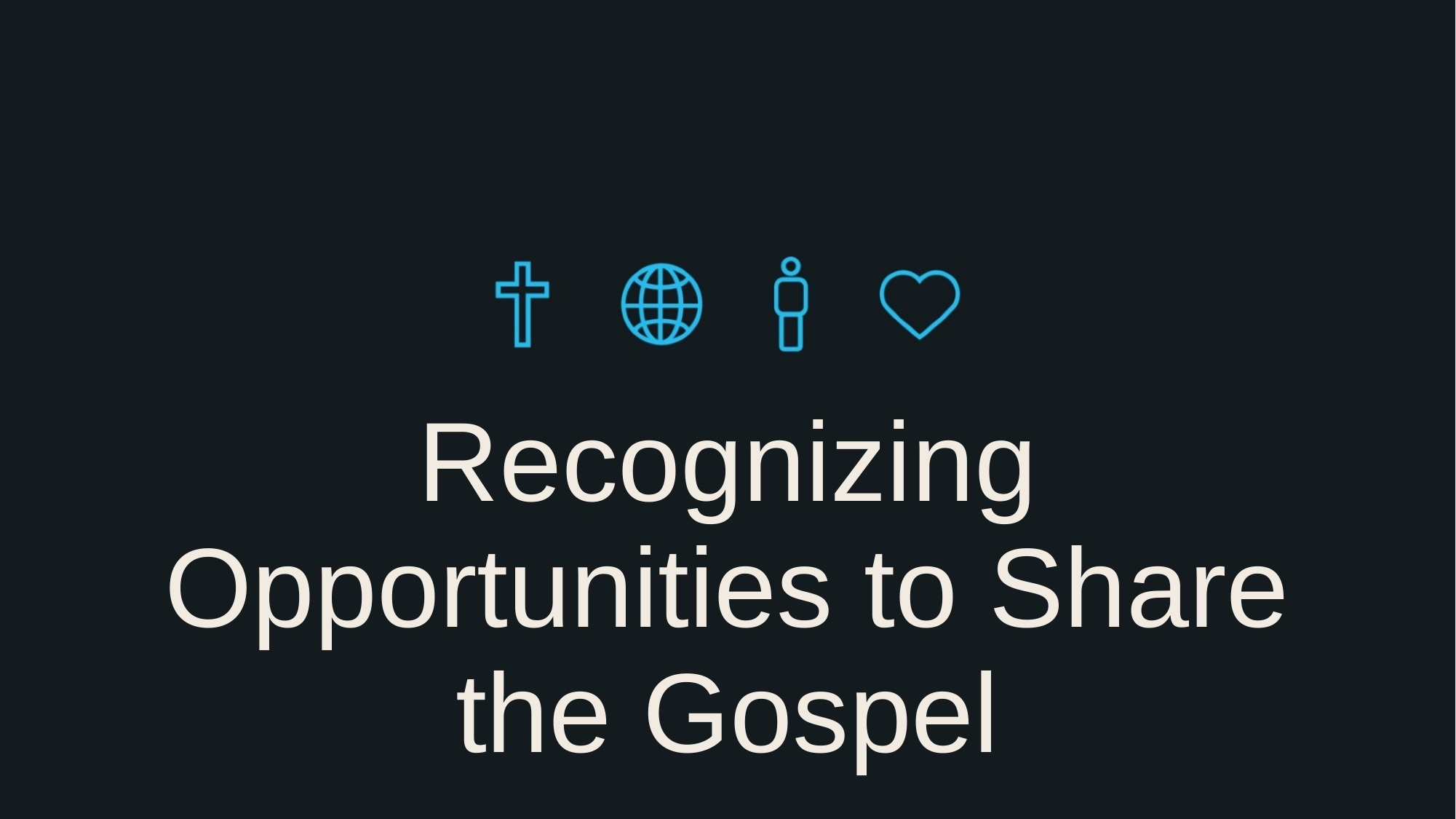

# Recognizing Opportunities to Share the Gospel